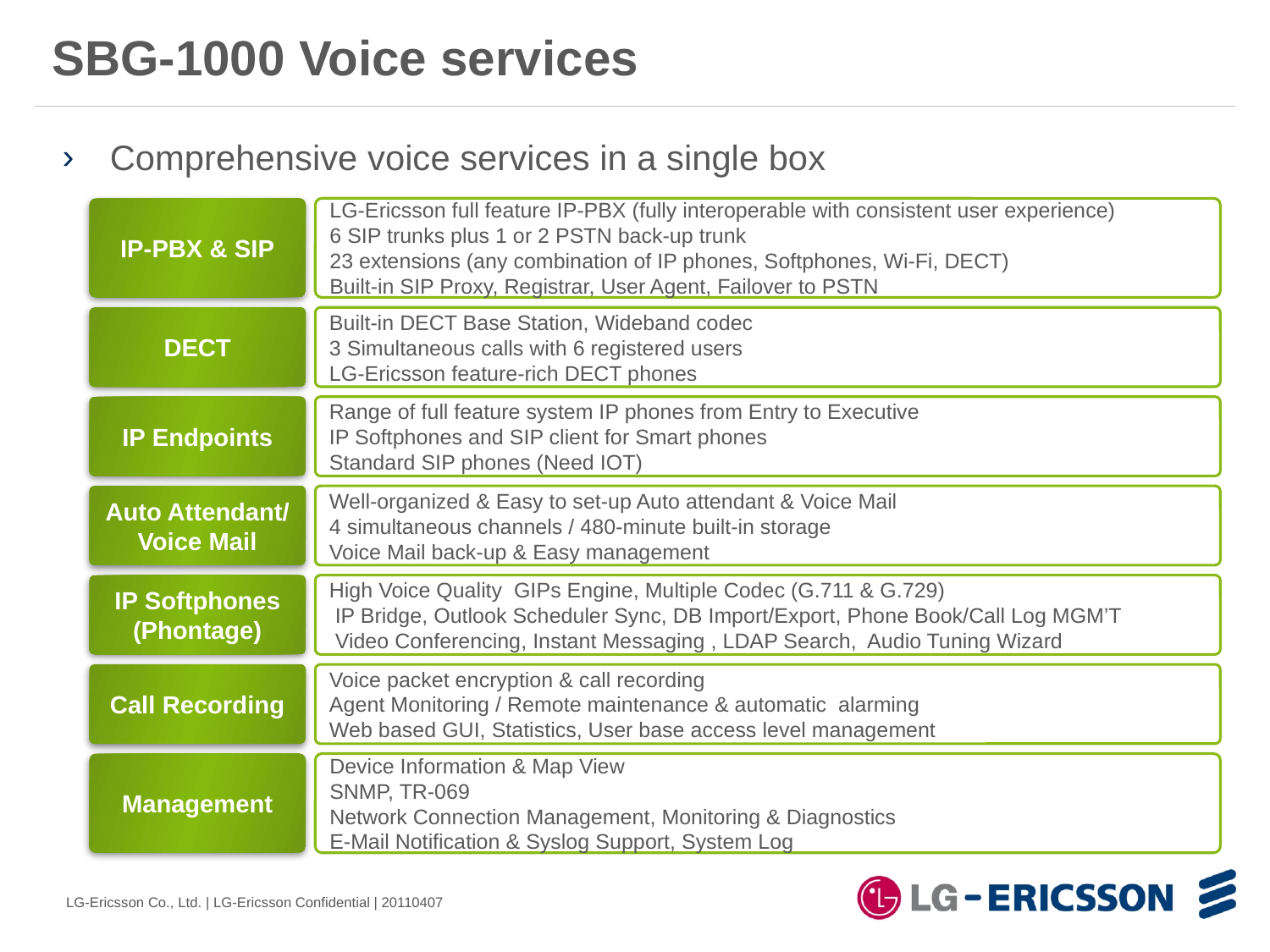

SBG-1000 Voice services
Comprehensive voice services in a single box
IP-PBX & SIP
LG-Ericsson full feature IP-PBX (fully interoperable with consistent user experience)
6 SIP trunks plus 1 or 2 PSTN back-up trunk
23 extensions (any combination of IP phones, Softphones, Wi-Fi, DECT)
Built-in SIP Proxy, Registrar, User Agent, Failover to PSTN
DECT
Built-in DECT Base Station, Wideband codec
3 Simultaneous calls with 6 registered users
LG-Ericsson feature-rich DECT phones
IP Endpoints
Range of full feature system IP phones from Entry to Executive
IP Softphones and SIP client for Smart phones
Standard SIP phones (Need IOT)
Auto Attendant/
Voice Mail
Well-organized & Easy to set-up Auto attendant & Voice Mail
4 simultaneous channels / 480-minute built-in storage
Voice Mail back-up & Easy management
IP Softphones
(Phontage)
High Voice Quality  GIPs Engine, Multiple Codec (G.711 & G.729)
 IP Bridge, Outlook Scheduler Sync, DB Import/Export, Phone Book/Call Log MGM’T
 Video Conferencing, Instant Messaging , LDAP Search,  Audio Tuning Wizard
Call Recording
Voice packet encryption & call recording
Agent Monitoring / Remote maintenance & automatic  alarming
Web based GUI, Statistics, User base access level management
Management
Device Information & Map View
SNMP, TR-069
Network Connection Management, Monitoring & Diagnostics
E-Mail Notification & Syslog Support, System Log